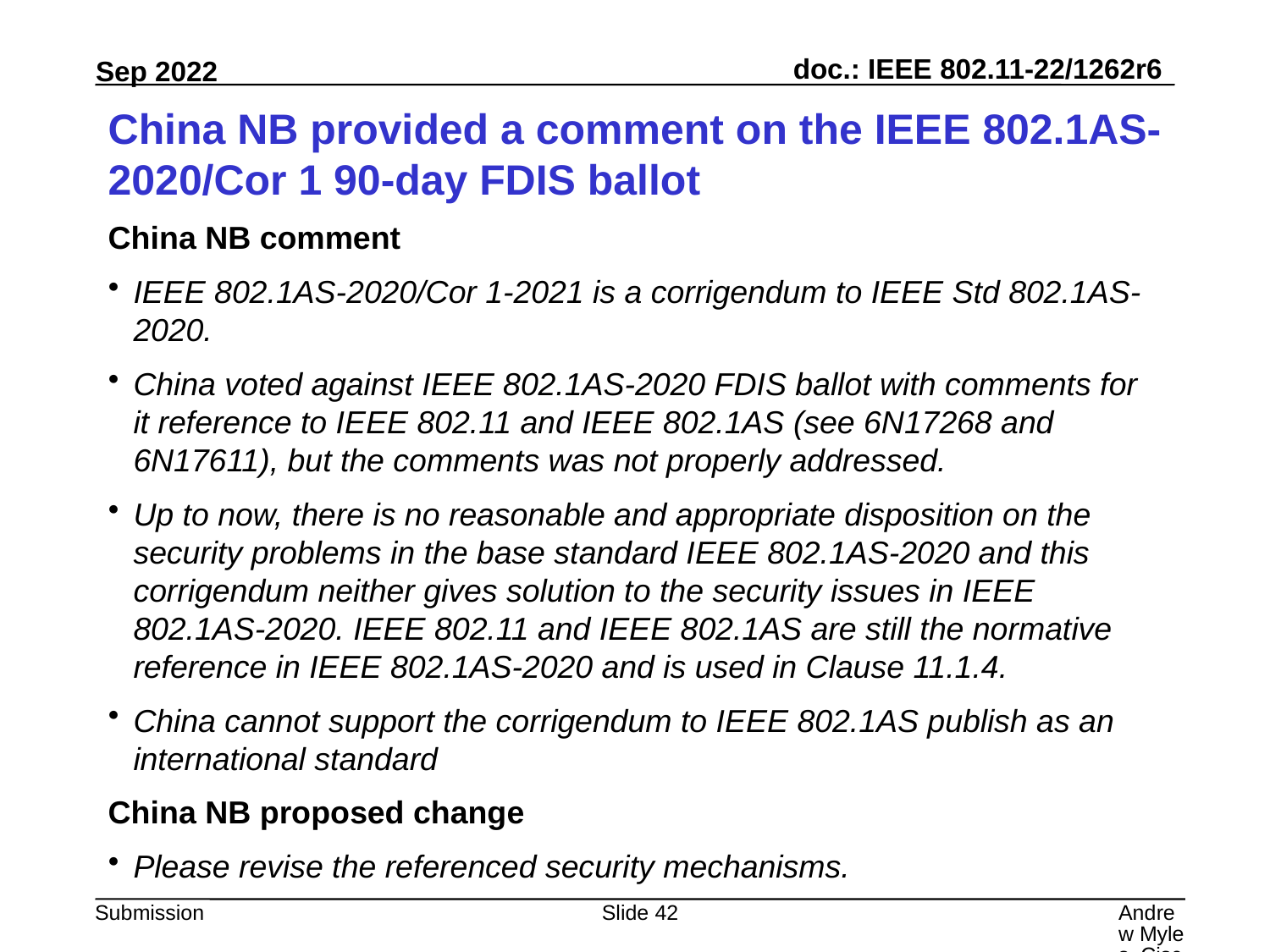

# China NB provided a comment on the IEEE 802.1AS-2020/Cor 1 90-day FDIS ballot
China NB comment
IEEE 802.1AS-2020/Cor 1-2021 is a corrigendum to IEEE Std 802.1AS-2020.
China voted against IEEE 802.1AS-2020 FDIS ballot with comments for it reference to IEEE 802.11 and IEEE 802.1AS (see 6N17268 and 6N17611), but the comments was not properly addressed.
Up to now, there is no reasonable and appropriate disposition on the security problems in the base standard IEEE 802.1AS-2020 and this corrigendum neither gives solution to the security issues in IEEE 802.1AS-2020. IEEE 802.11 and IEEE 802.1AS are still the normative reference in IEEE 802.1AS-2020 and is used in Clause 11.1.4.
China cannot support the corrigendum to IEEE 802.1AS publish as an international standard
China NB proposed change
Please revise the referenced security mechanisms.
Slide 42
Andrew Myles, Cisco